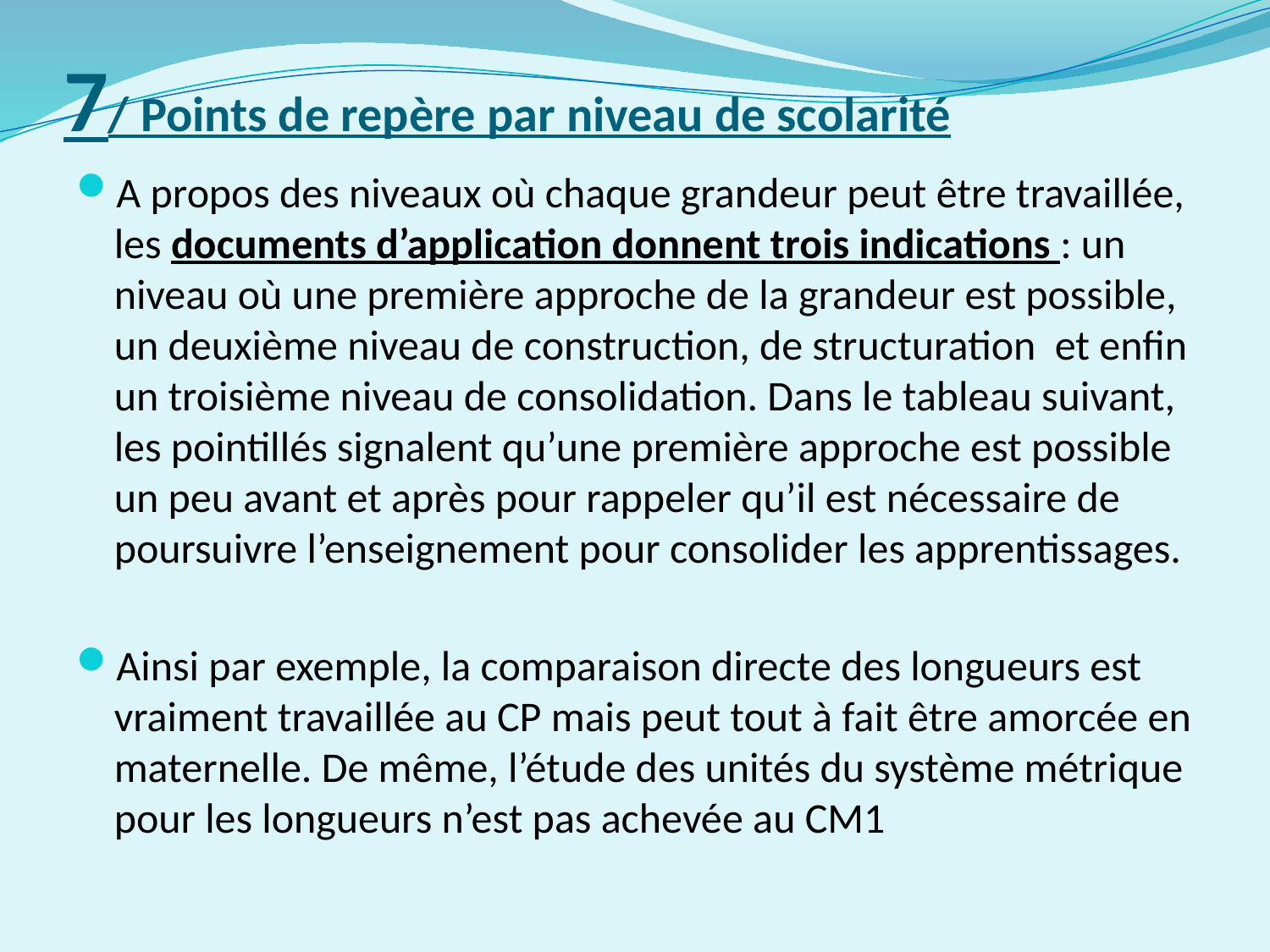

# 7/ Points de repère par niveau de scolarité
A propos des niveaux où chaque grandeur peut être travaillée, les documents d’application donnent trois indications : un niveau où une première approche de la grandeur est possible, un deuxième niveau de construction, de structuration  et enfin un troisième niveau de consolidation. Dans le tableau suivant, les pointillés signalent qu’une première approche est possible un peu avant et après pour rappeler qu’il est nécessaire de poursuivre l’enseignement pour consolider les apprentissages.

Ainsi par exemple, la comparaison directe des longueurs est vraiment travaillée au CP mais peut tout à fait être amorcée en maternelle. De même, l’étude des unités du système métrique pour les longueurs n’est pas achevée au CM1